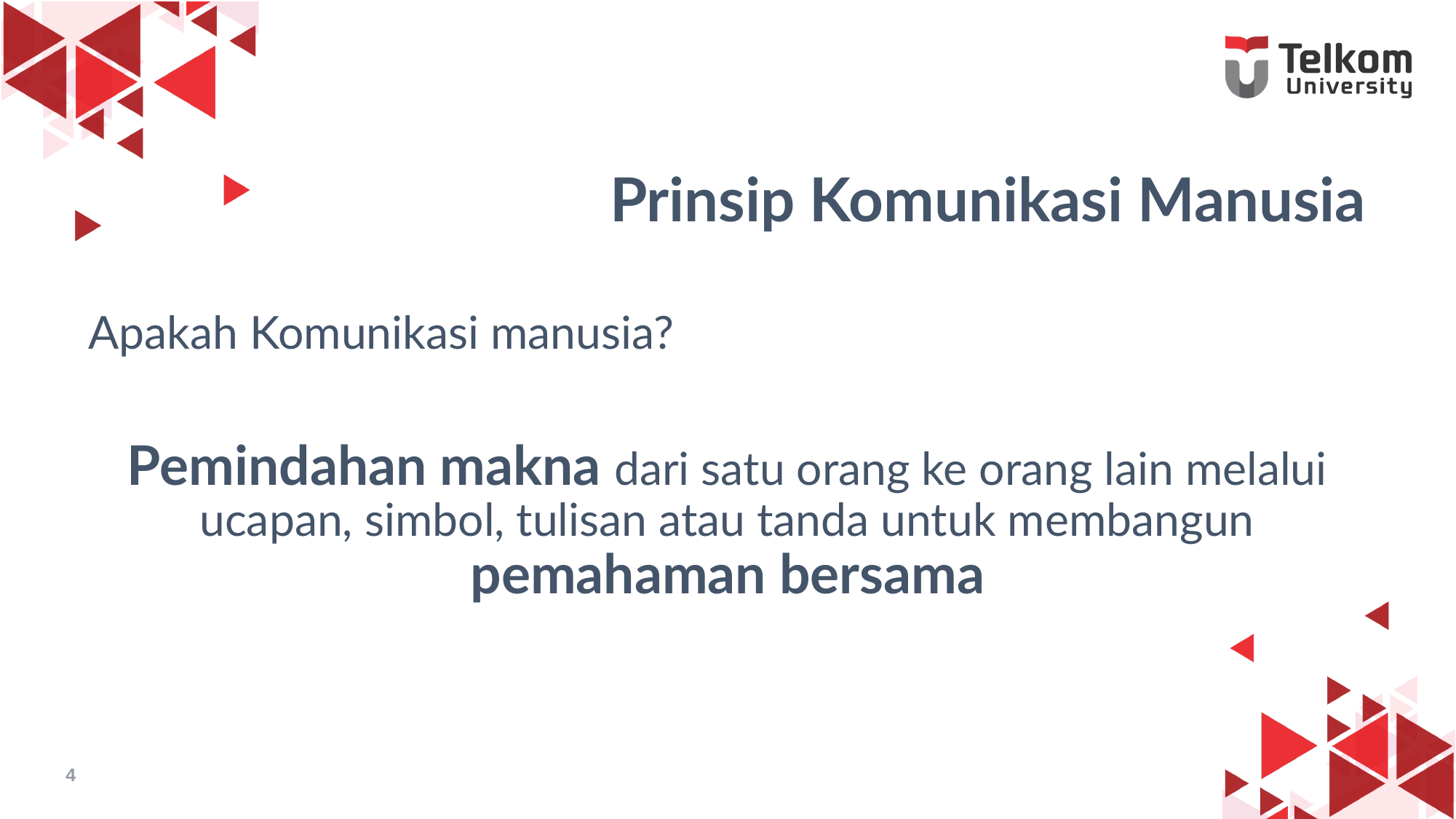

# Prinsip Komunikasi Manusia
Apakah Komunikasi manusia?

Pemindahan makna dari satu orang ke orang lain melalui ucapan, simbol, tulisan atau tanda untuk membangun pemahaman bersama
4